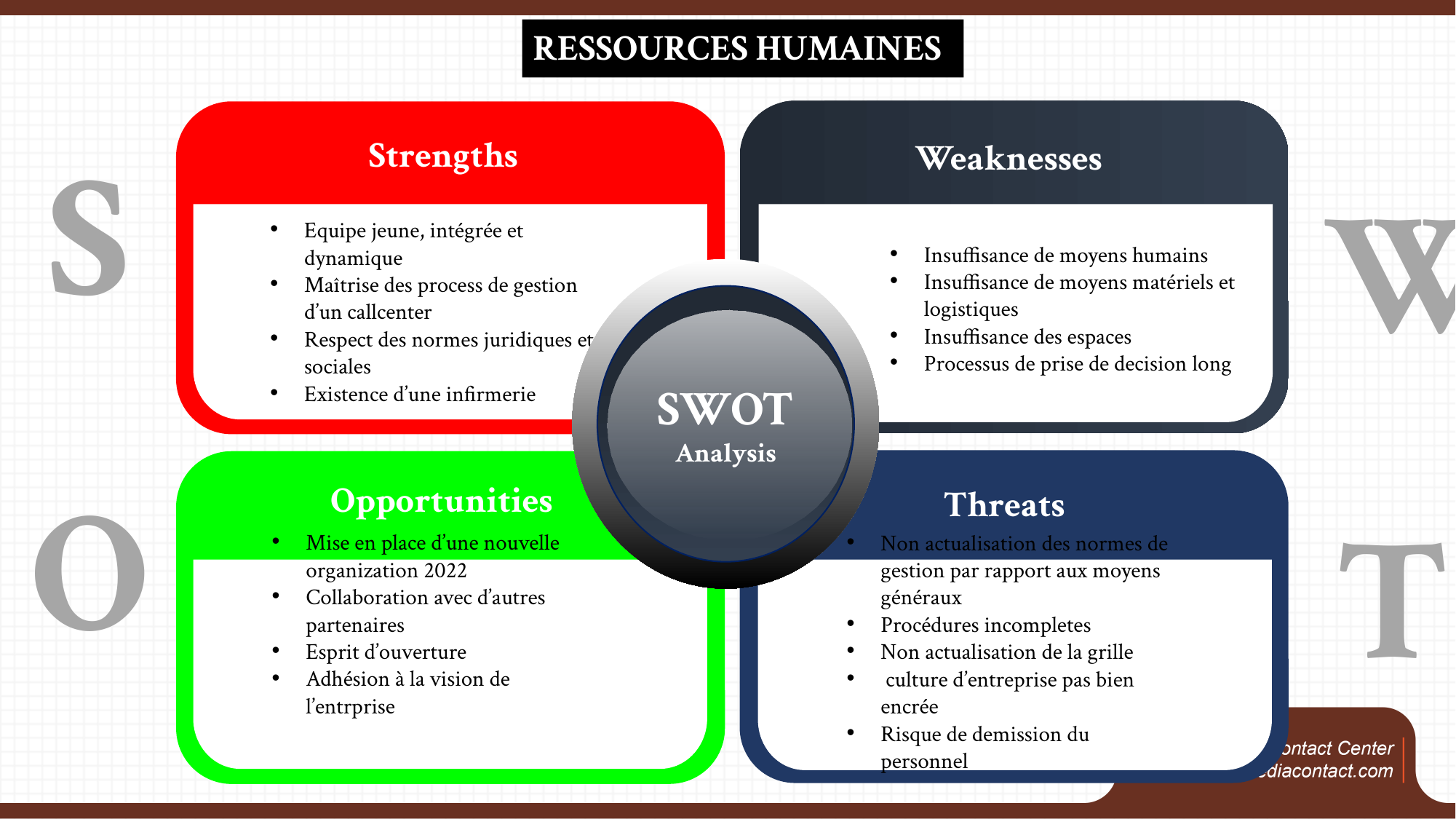

# RESSOURCES HUMAINES

S
Strengths
Weaknesses

Equipe jeune, intégrée et dynamique
Maîtrise des process de gestion d’un callcenter
Respect des normes juridiques et sociales
Existence d’une infirmerie

Insuffisance de moyens humains
Insuffisance de moyens matériels et logistiques
Insuffisance des espaces
Processus de prise de decision long

SWOT
Analysis
O

Opportunities
Threats

Mise en place d’une nouvelle organization 2022
Collaboration avec d’autres partenaires
Esprit d’ouverture
Adhésion à la vision de l’entrprise

Non actualisation des normes de gestion par rapport aux moyens généraux
Procédures incompletes
Non actualisation de la grille
 culture d’entreprise pas bien encrée
Risque de demission du personnel

r
W
T